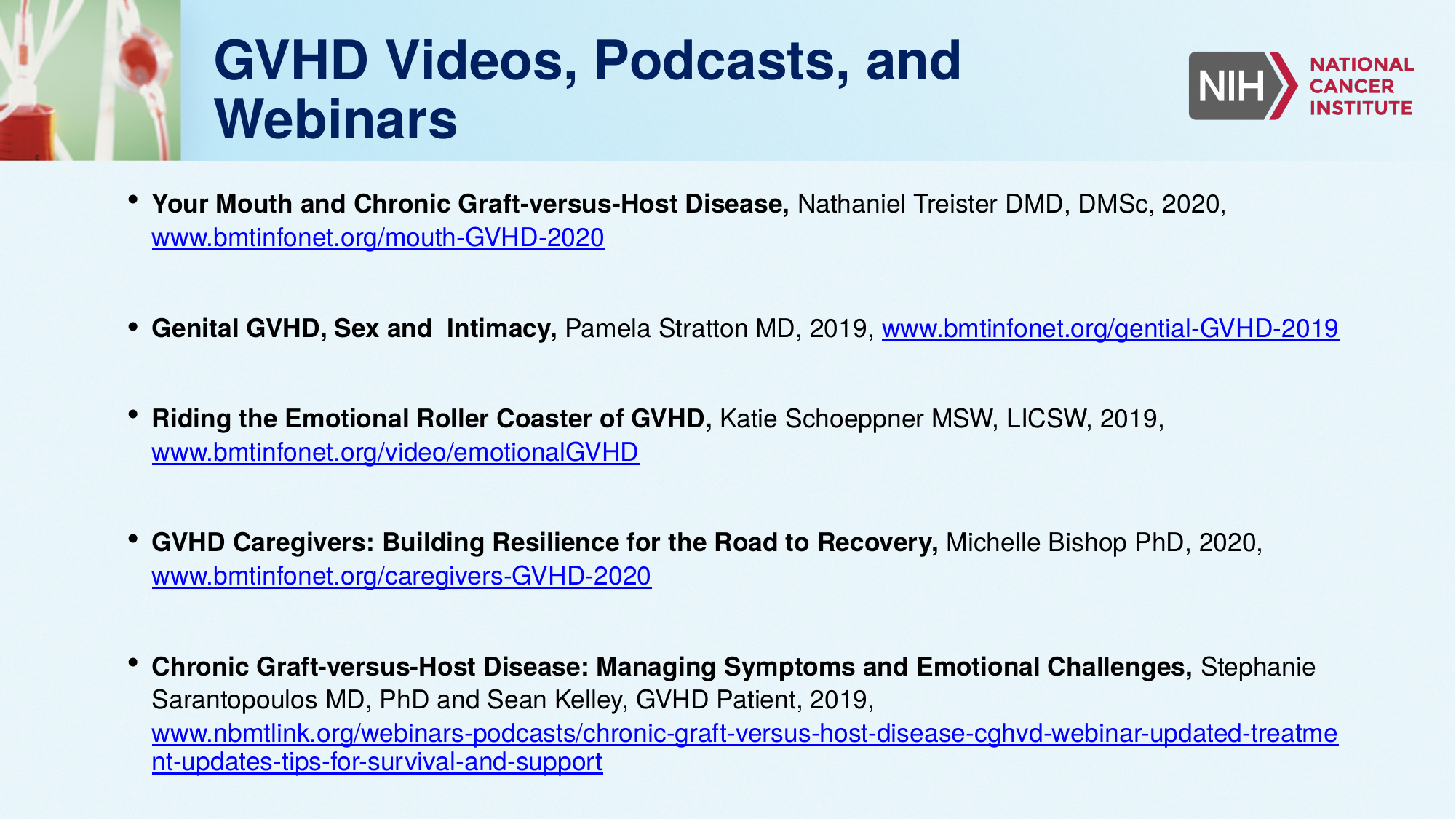

# GVHD Videos, Podcasts, and Webinars
Your Mouth and Chronic Graft-versus-Host Disease, Nathaniel Treister DMD, DMSc, 2020, www.bmtinfonet.org/mouth-GVHD-2020

Genital GVHD, Sex and  Intimacy, Pamela Stratton MD, 2019, www.bmtinfonet.org/gential-GVHD-2019

Riding the Emotional Roller Coaster of GVHD, Katie Schoeppner MSW, LICSW, 2019, www.bmtinfonet.org/video/emotionalGVHD

GVHD Caregivers: Building Resilience for the Road to Recovery, Michelle Bishop PhD, 2020, www.bmtinfonet.org/caregivers-GVHD-2020

Chronic Graft-versus-Host Disease: Managing Symptoms and Emotional Challenges, Stephanie Sarantopoulos MD, PhD and Sean Kelley, GVHD Patient, 2019, www.nbmtlink.org/webinars-podcasts/chronic-graft-versus-host-disease-cghvd-webinar-updated-treatment-updates-tips-for-survival-and-support